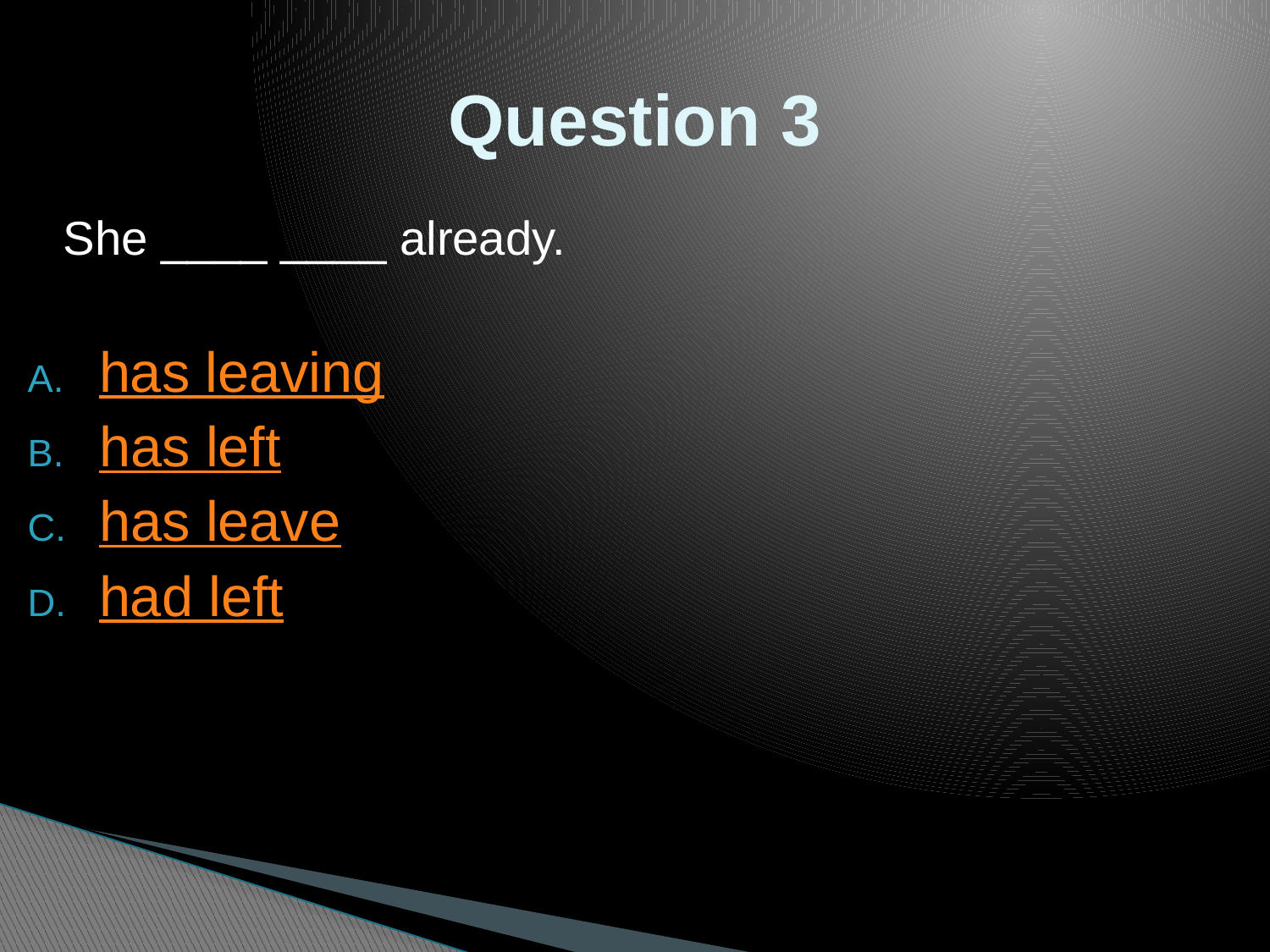

# Question 3
	She ____ ____ already.

has leaving
has left
has leave
had left